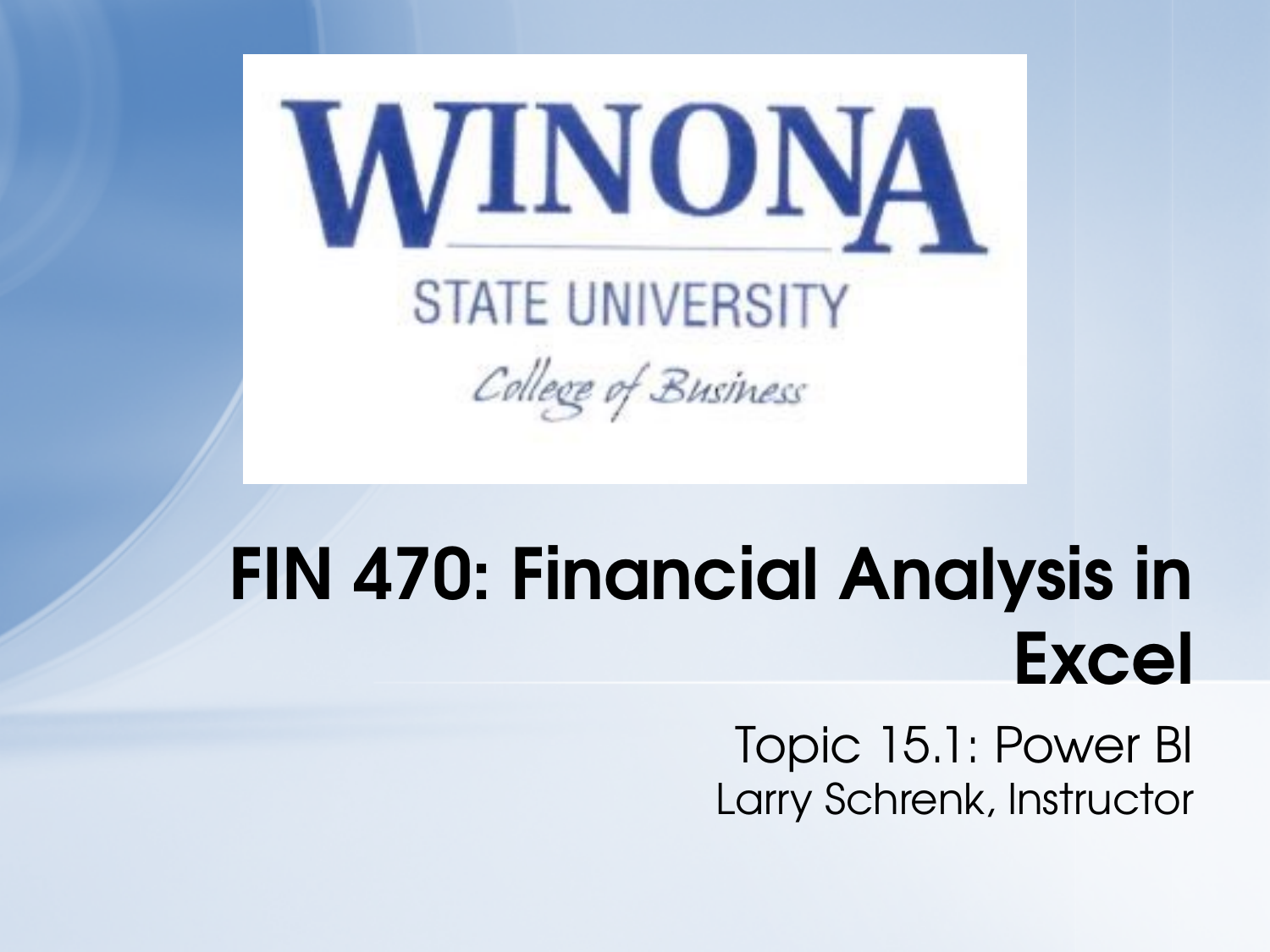

# FIN 470: Financial Analysis in Excel
Topic 15.1: Power BI
Larry Schrenk, Instructor